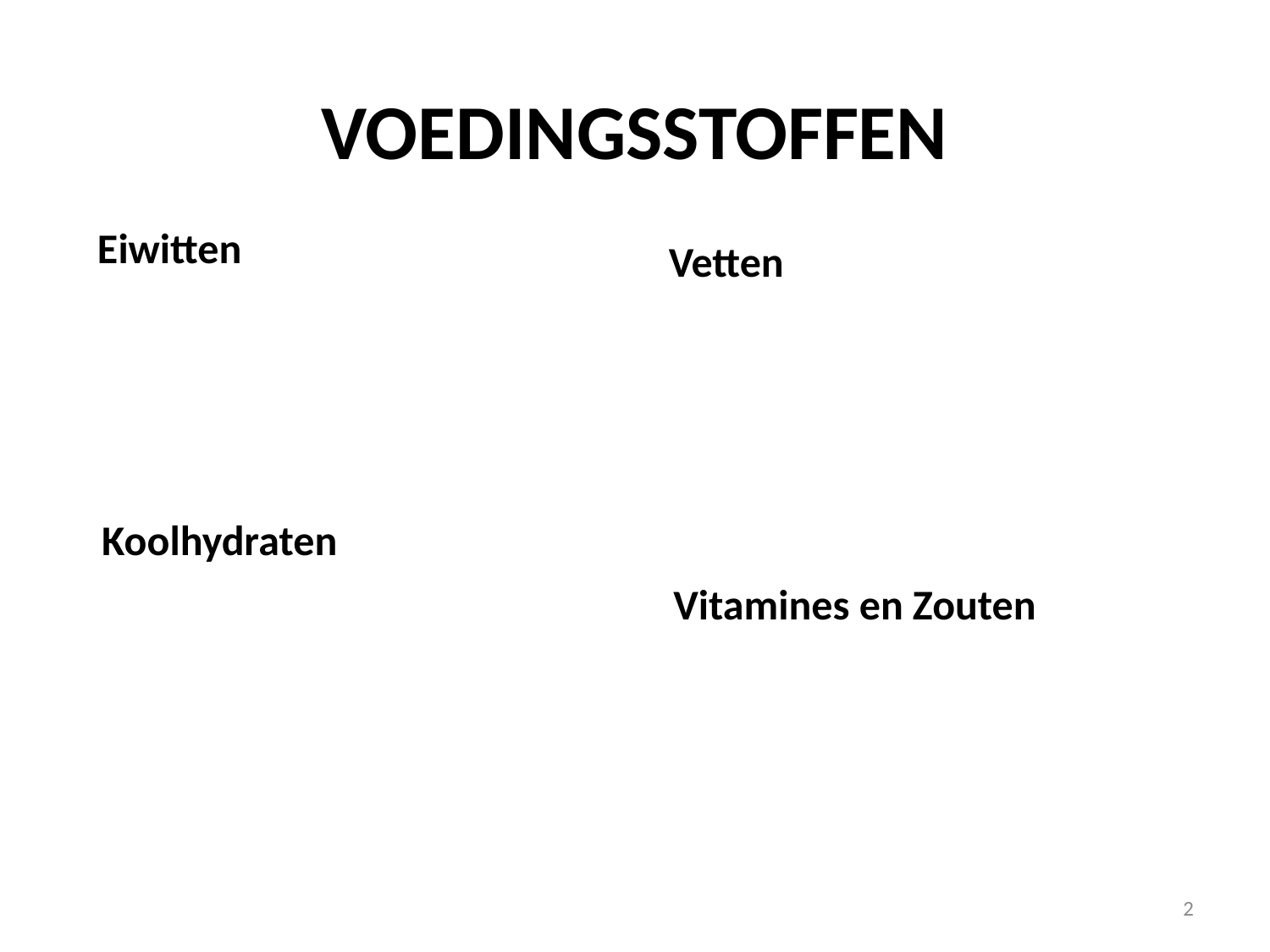

# VOEDINGSSTOFFEN
Eiwitten
Vetten
Koolhydraten
Vitamines en Zouten
2